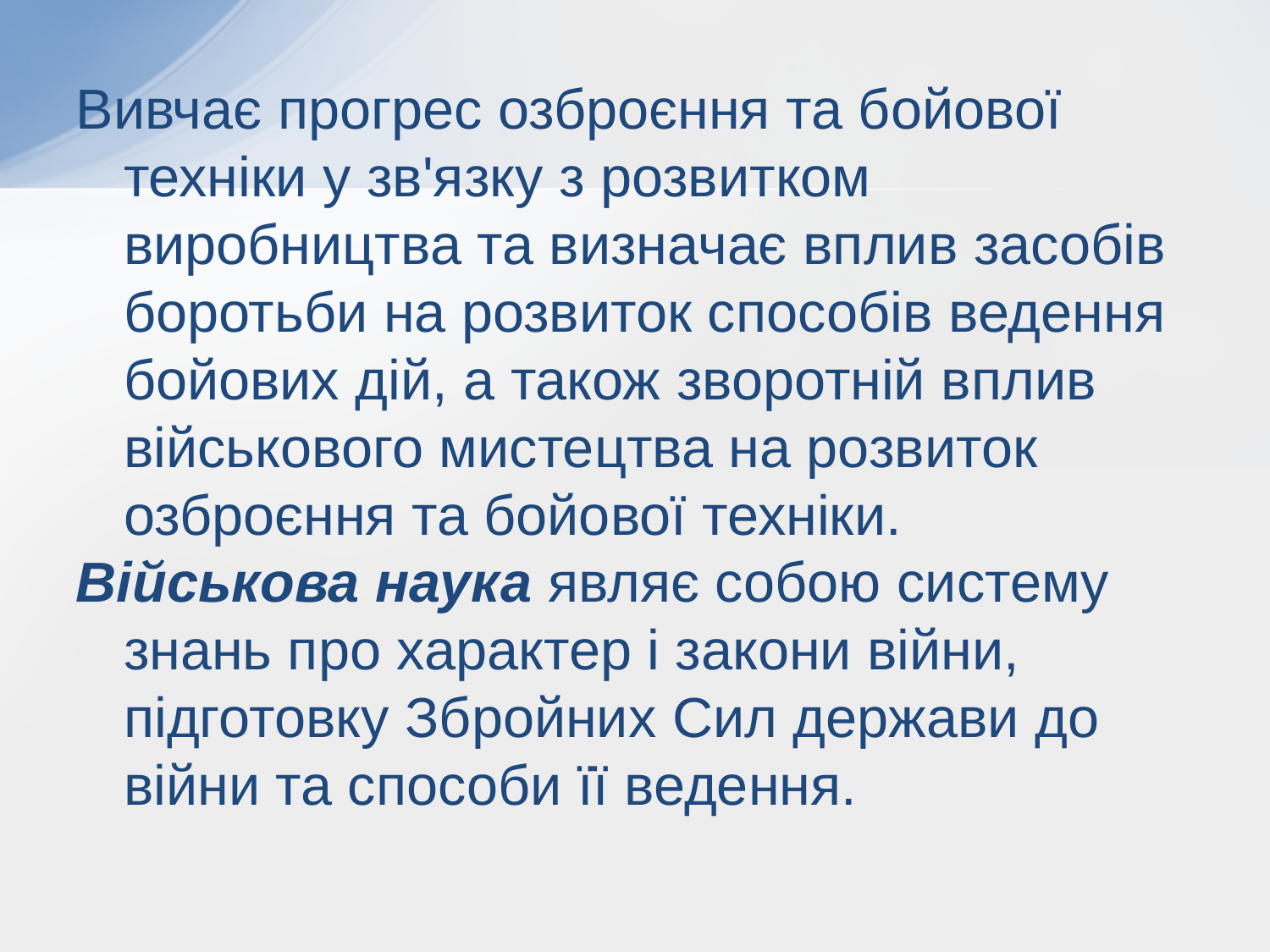

Вивчає прогрес озброєння та бойової техніки у зв'язку з розвитком виробництва та визначає вплив засобів боротьби на розвиток способів ведення бойових дій, а також зворотній вплив військового мистецтва на розвиток озброєння та бойової техніки.
Військова наука являє собою систему знань про характер і закони війни, підготовку Збройних Сил держави до війни та способи її ведення.